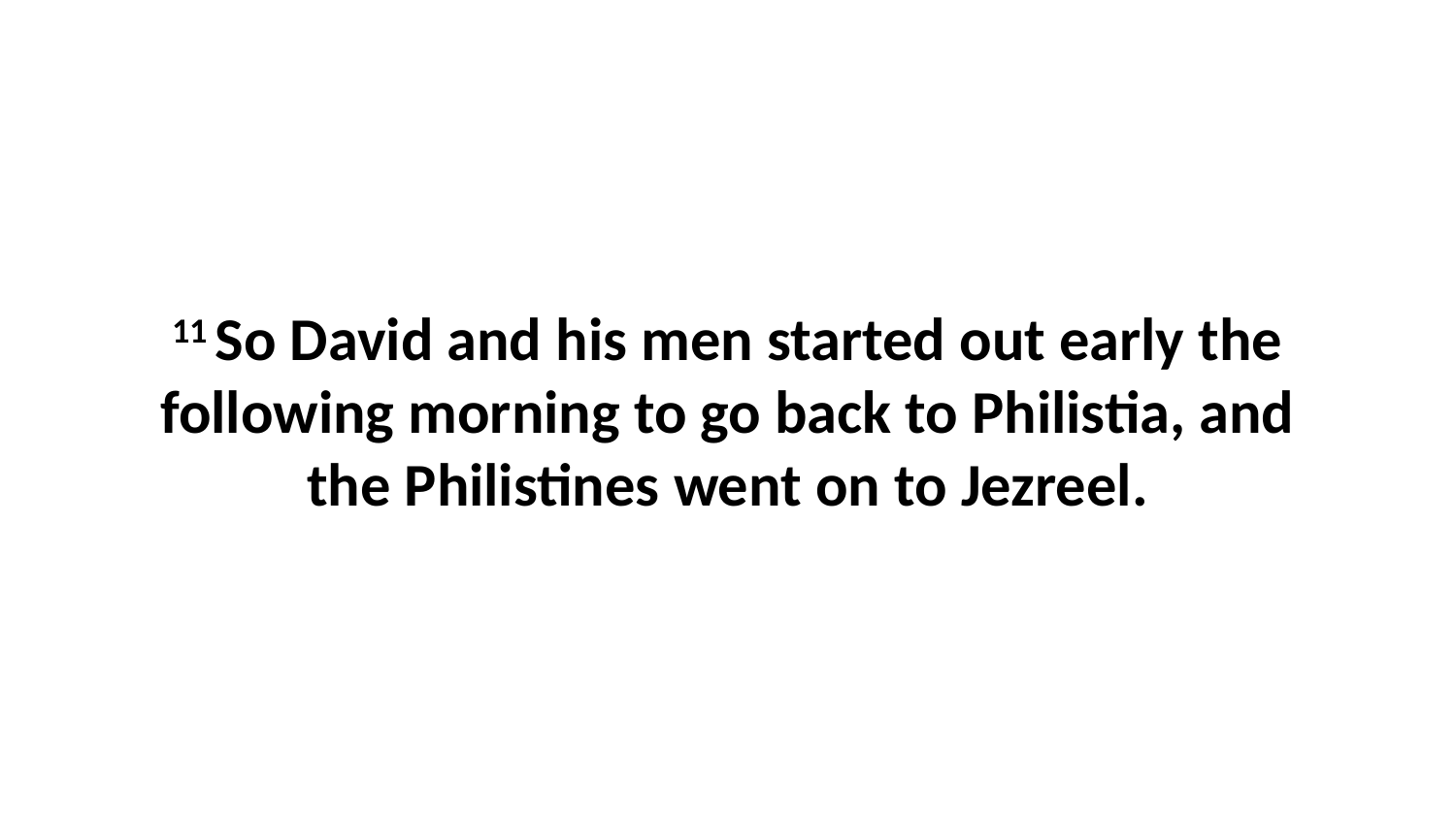

11 So David and his men started out early the following morning to go back to Philistia, and the Philistines went on to Jezreel.